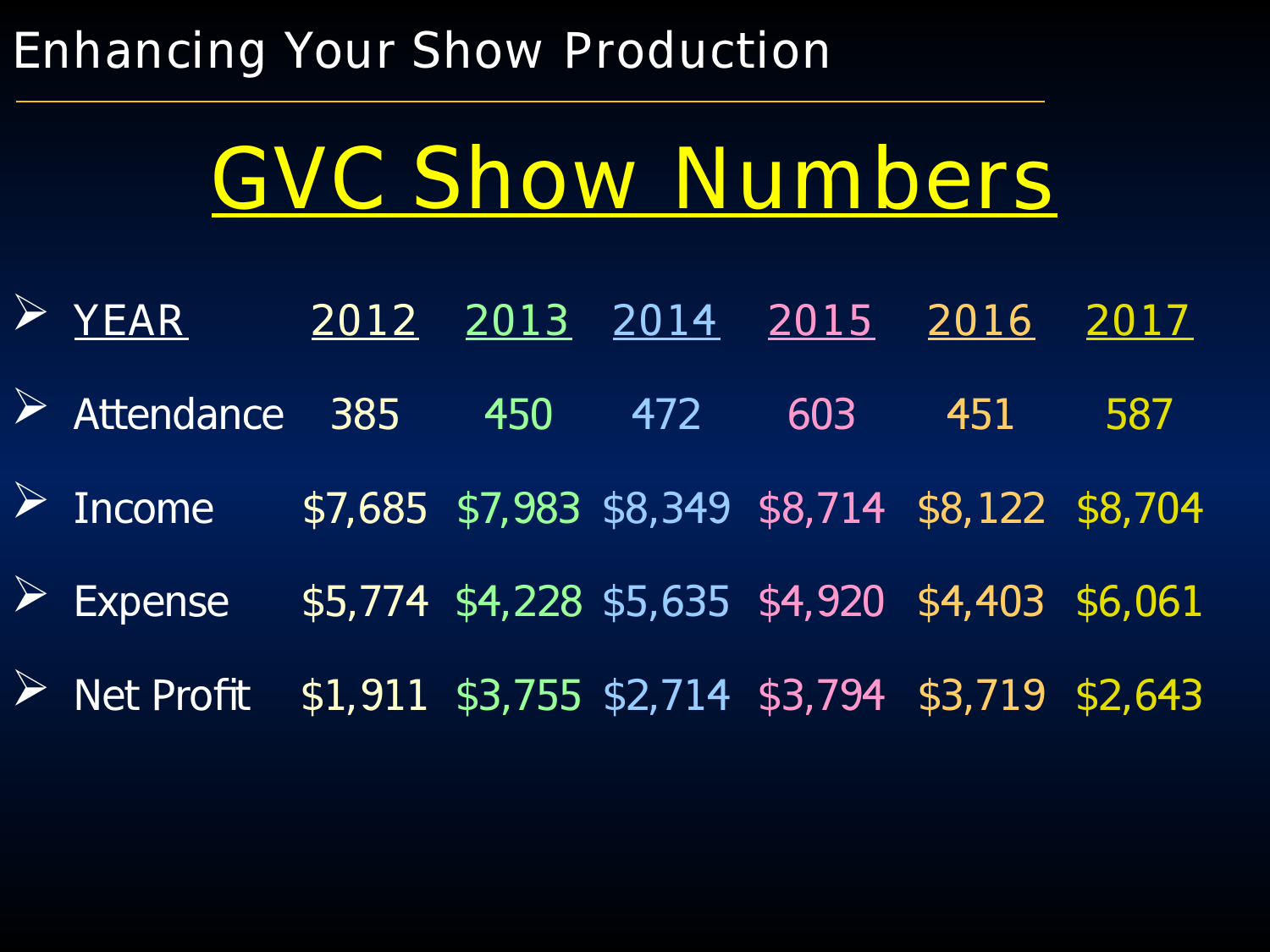

Enhancing Your Show Production
GVC Show Numbers
YEAR
Attendance
Income
Expense
Net Profit
2012
385
$7,685
$5,774
$1,911
2013
450
$7,983
$4,228
$3,755
2014
472
$8,349
$5,635
$2,714
2015
603
$8,714
$4,920
$3,794
2016
451
$8,122
$4,403
$3,719
2017
587
$8,704
$6,061
$2,643